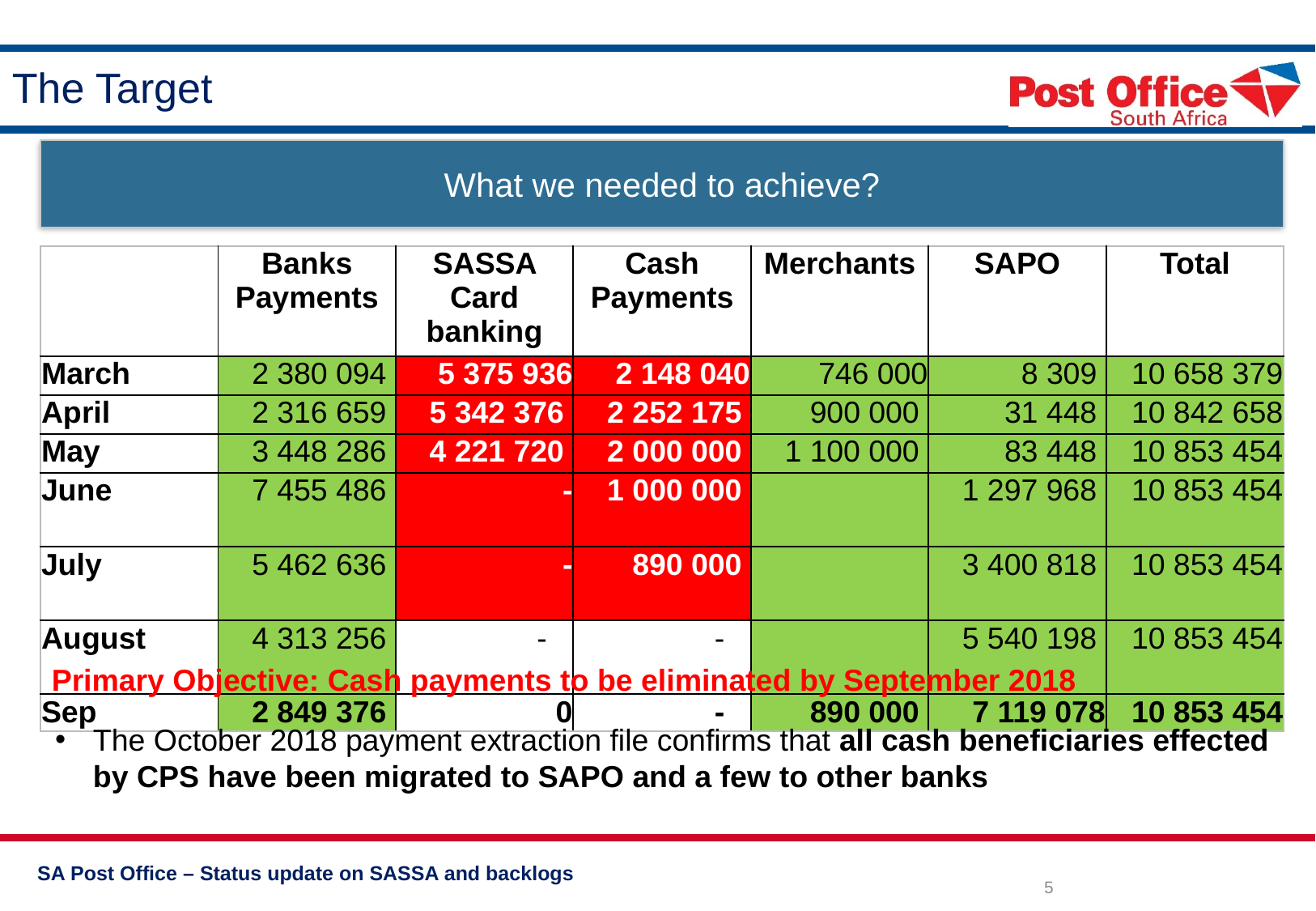

# The Target
What we needed to achieve?
|  | Banks Payments | SASSA Card banking | Cash Payments | Merchants | SAPO | Total |
| --- | --- | --- | --- | --- | --- | --- |
| March | 2 380 094 | 5 375 936 | 2 148 040 | 746 000 | 8 309 | 10 658 379 |
| April | 2 316 659 | 5 342 376 | 2 252 175 | 900 000 | 31 448 | 10 842 658 |
| May | 3 448 286 | 4 221 720 | 2 000 000 | 1 100 000 | 83 448 | 10 853 454 |
| June | 7 455 486 | - | 1 000 000 |  | 1 297 968 | 10 853 454 |
| July | 5 462 636 | - | 890 000 |  | 3 400 818 | 10 853 454 |
| August | 4 313 256 | - | - |  | 5 540 198 | 10 853 454 |
| Sep | 2 849 376 | 0 | - | 890 000 | 7 119 078 | 10 853 454 |
Primary Objective: Cash payments to be eliminated by September 2018
The October 2018 payment extraction file confirms that all cash beneficiaries effected by CPS have been migrated to SAPO and a few to other banks
SA Post Office – Status update on SASSA and backlogs
5